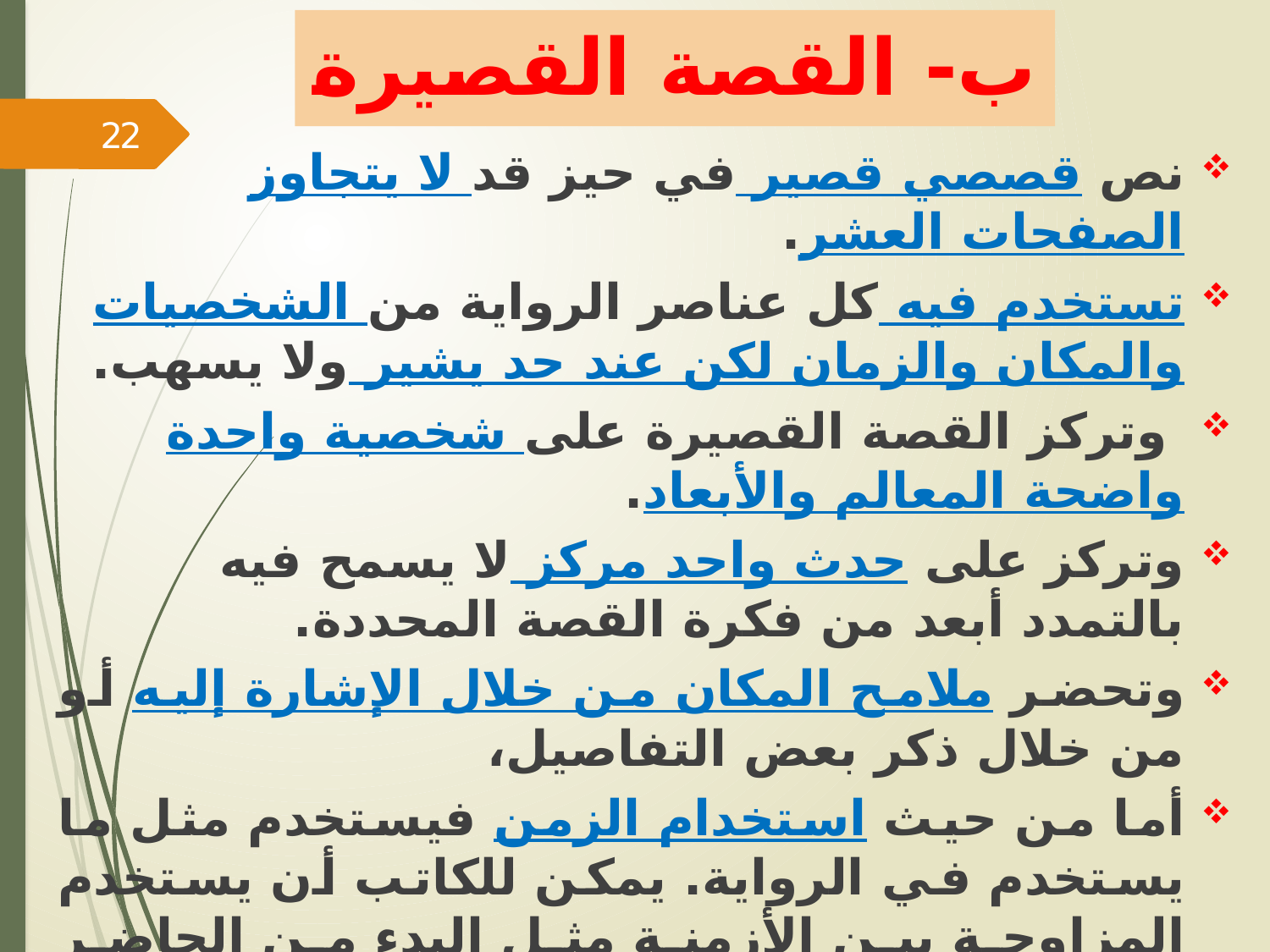

# ب- القصة القصيرة
22
نص قصصي قصير في حيز قد لا يتجاوز الصفحات العشر.
تستخدم فيه كل عناصر الرواية من الشخصيات والمكان والزمان لكن عند حد يشير ولا يسهب.
 وتركز القصة القصيرة على شخصية واحدة واضحة المعالم والأبعاد.
وتركز على حدث واحد مركز لا يسمح فيه بالتمدد أبعد من فكرة القصة المحددة.
وتحضر ملامح المكان من خلال الإشارة إليه أو من خلال ذكر بعض التفاصيل،
أما من حيث استخدام الزمن فيستخدم مثل ما يستخدم في الرواية. يمكن للكاتب أن يستخدم المزاوجة بين الأزمنة مثل البدء من الحاضر والعودة للماضي.
أما لغة القصة فهي مكثفة موحية لا تتعمد الخوض في التفاصيل الدقيقة
 وبخاصة في وصف الأحداث والأمكنة.